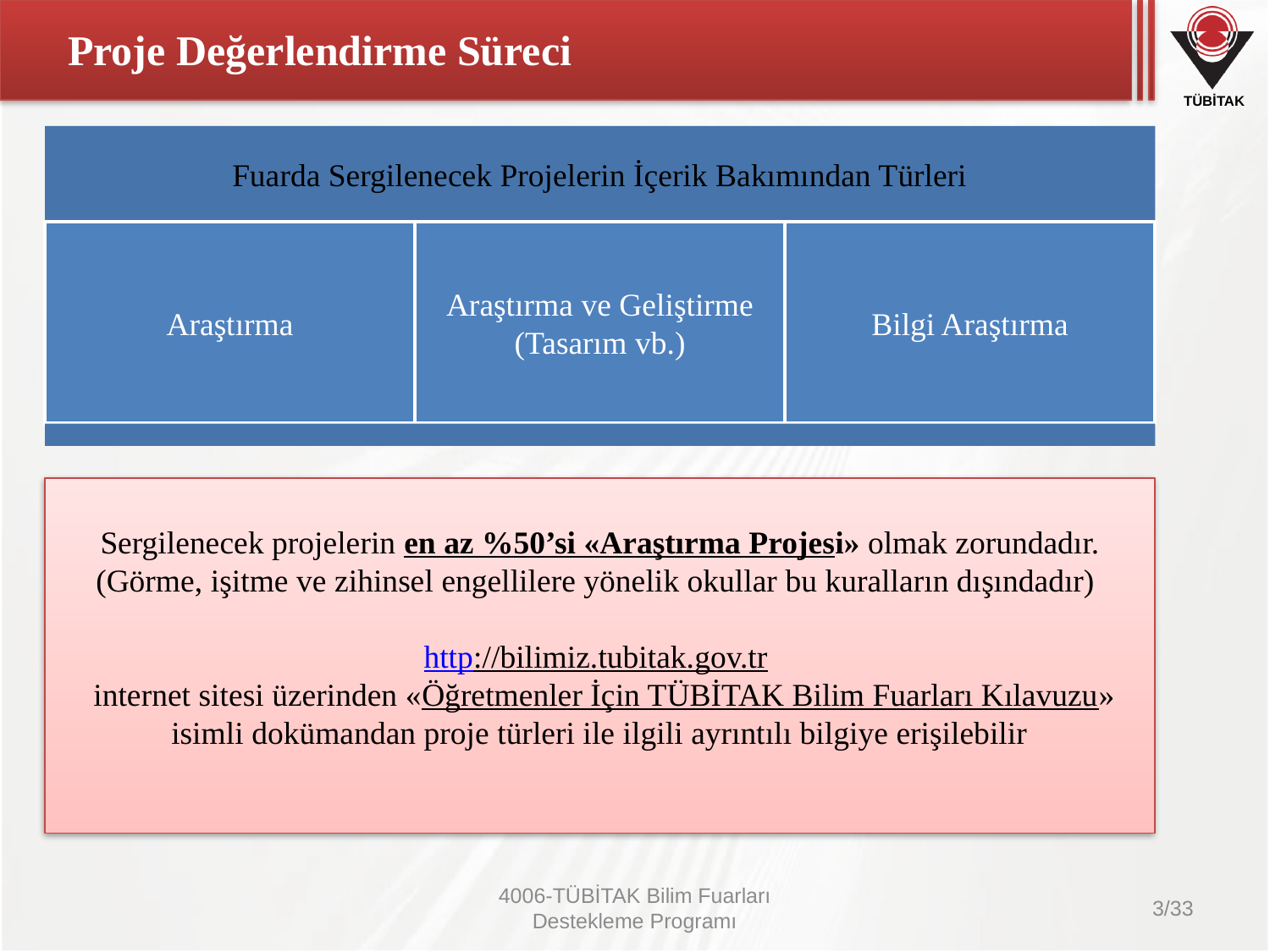

# Proje Değerlendirme Süreci
Fuarda Sergilenecek Projelerin İçerik Bakımından Türleri
Araştırma
Araştırma ve Geliştirme (Tasarım vb.)
Bilgi Araştırma

Sergilenecek projelerin en az %50’si «Araştırma Projesi» olmak zorundadır.
(Görme, işitme ve zihinsel engellilere yönelik okullar bu kuralların dışındadır)

http://bilimiz.tubitak.gov.tr
 internet sitesi üzerinden «Öğretmenler İçin TÜBİTAK Bilim Fuarları Kılavuzu» isimli dokümandan proje türleri ile ilgili ayrıntılı bilgiye erişilebilir

4006-TÜBİTAK Bilim Fuarları Destekleme Programı
3/33